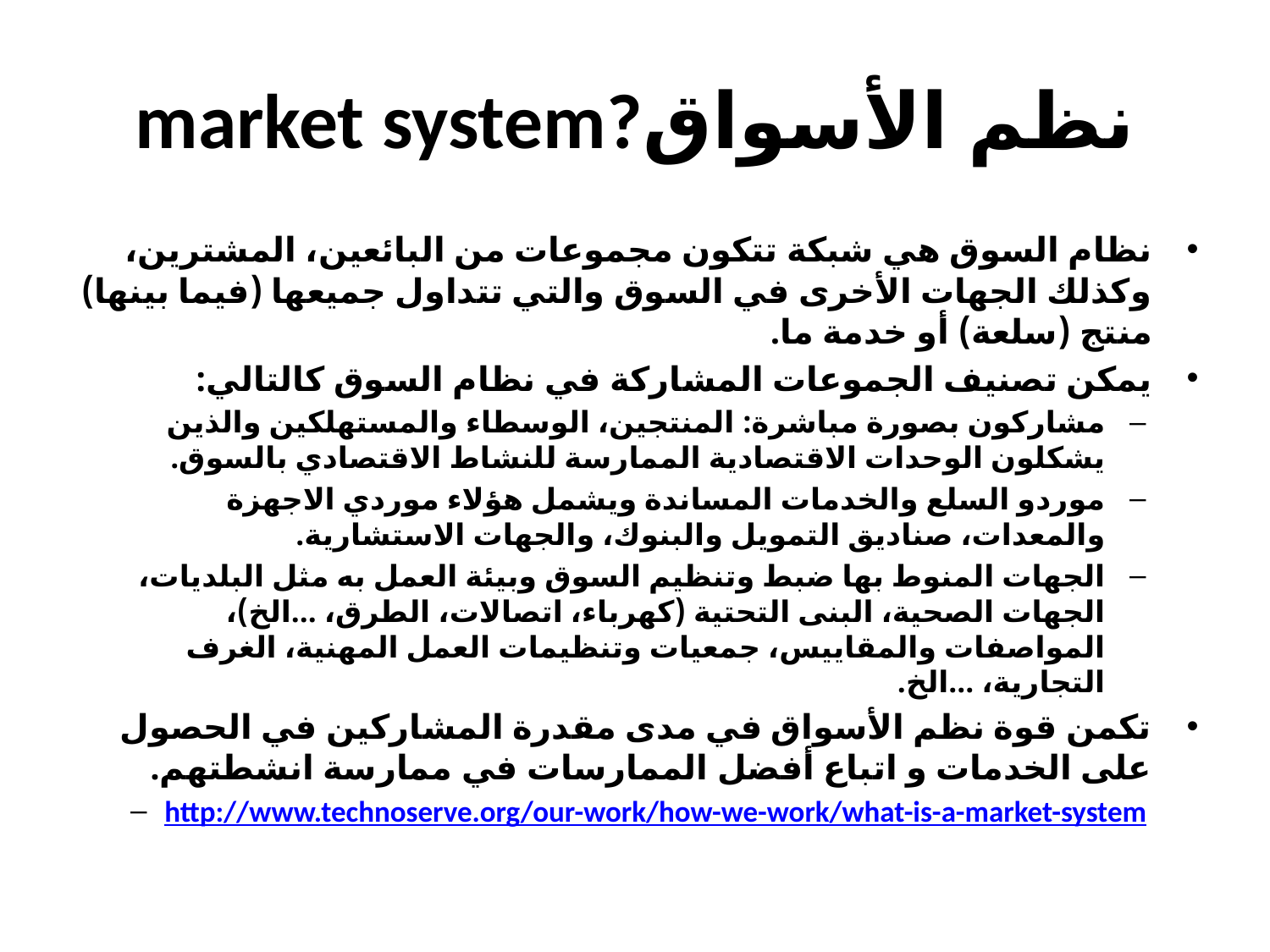

# market system?نظم الأسواق
نظام السوق هي شبكة تتكون مجموعات من البائعين، المشترين، وكذلك الجهات الأخرى في السوق والتي تتداول جميعها (فيما بينها) منتج (سلعة) أو خدمة ما.
يمكن تصنيف الجموعات المشاركة في نظام السوق كالتالي:
مشاركون بصورة مباشرة: المنتجين، الوسطاء والمستهلكين والذين يشكلون الوحدات الاقتصادية الممارسة للنشاط الاقتصادي بالسوق.
موردو السلع والخدمات المساندة ويشمل هؤلاء موردي الاجهزة والمعدات، صناديق التمويل والبنوك، والجهات الاستشارية.
الجهات المنوط بها ضبط وتنظيم السوق وبيئة العمل به مثل البلديات، الجهات الصحية، البنى التحتية (كهرباء، اتصالات، الطرق، ...الخ)، المواصفات والمقاييس، جمعيات وتنظيمات العمل المهنية، الغرف التجارية، ...الخ.
تكمن قوة نظم الأسواق في مدى مقدرة المشاركين في الحصول على الخدمات و اتباع أفضل الممارسات في ممارسة انشطتهم.
http://www.technoserve.org/our-work/how-we-work/what-is-a-market-system